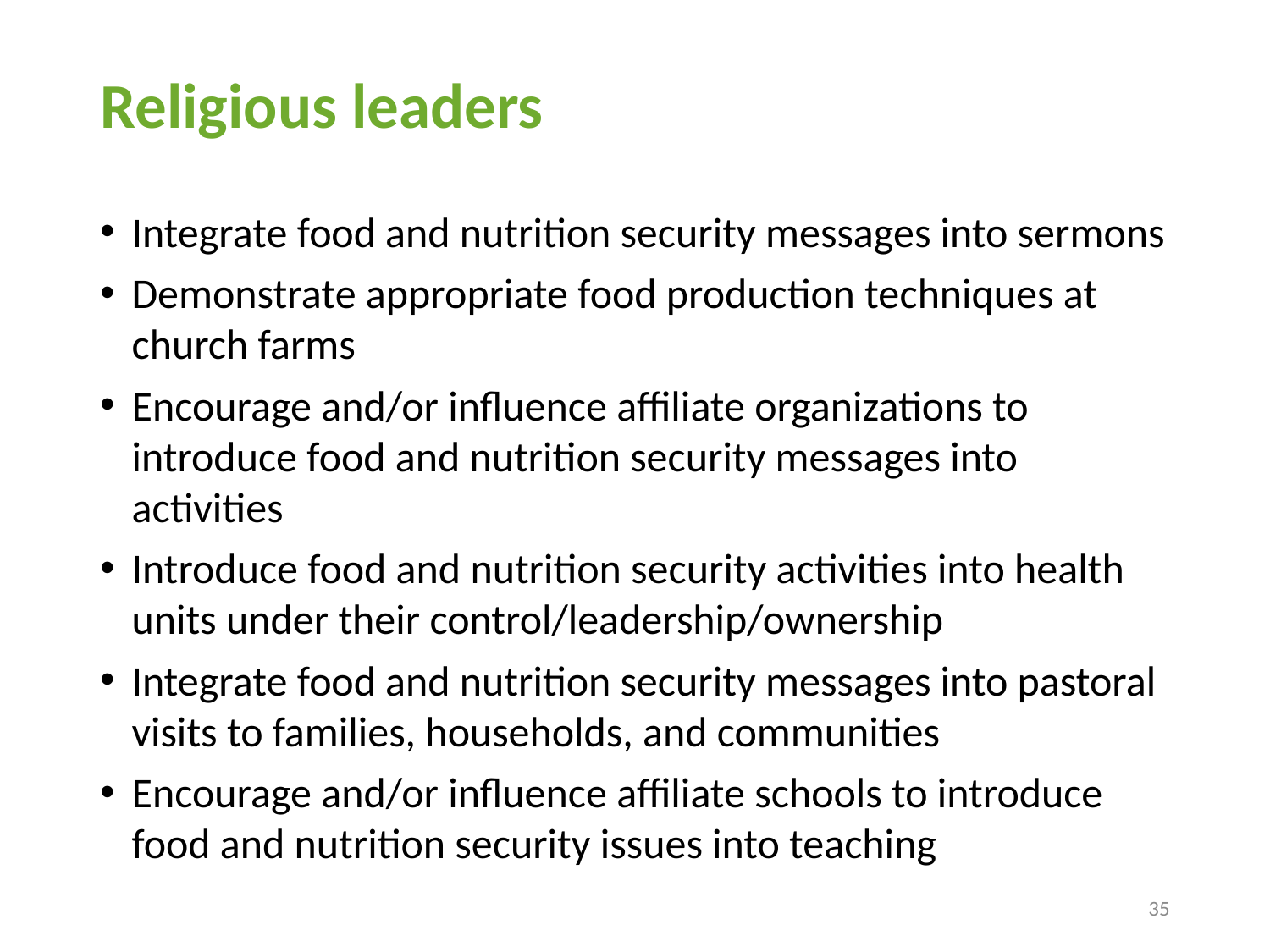

# Religious leaders
Integrate food and nutrition security messages into sermons
Demonstrate appropriate food production techniques at church farms
Encourage and/or influence affiliate organizations to introduce food and nutrition security messages into activities
Introduce food and nutrition security activities into health units under their control/leadership/ownership
Integrate food and nutrition security messages into pastoral visits to families, households, and communities
Encourage and/or influence affiliate schools to introduce food and nutrition security issues into teaching

35